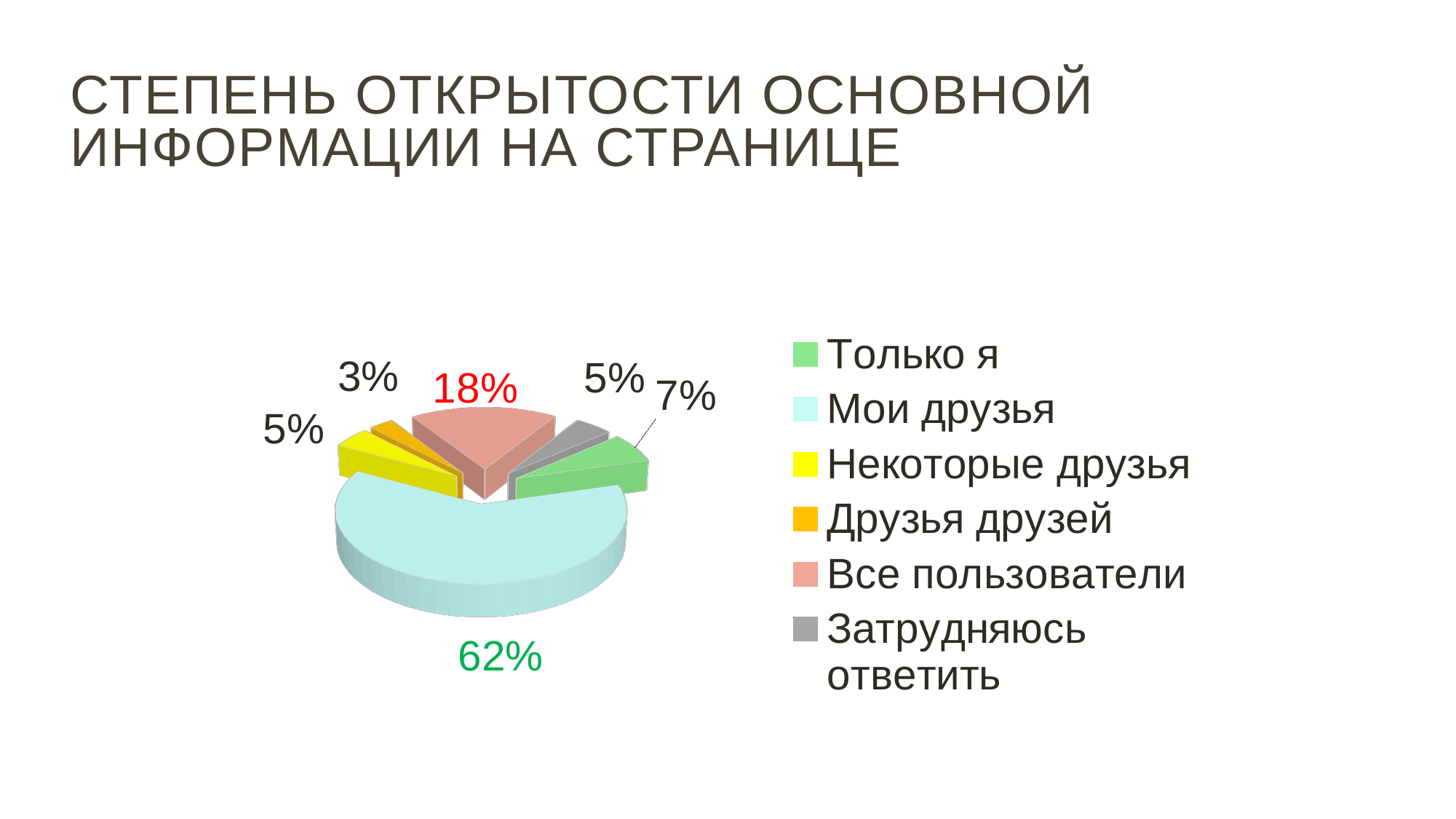

# Степень открытости основной информации на странице

[unsupported chart]